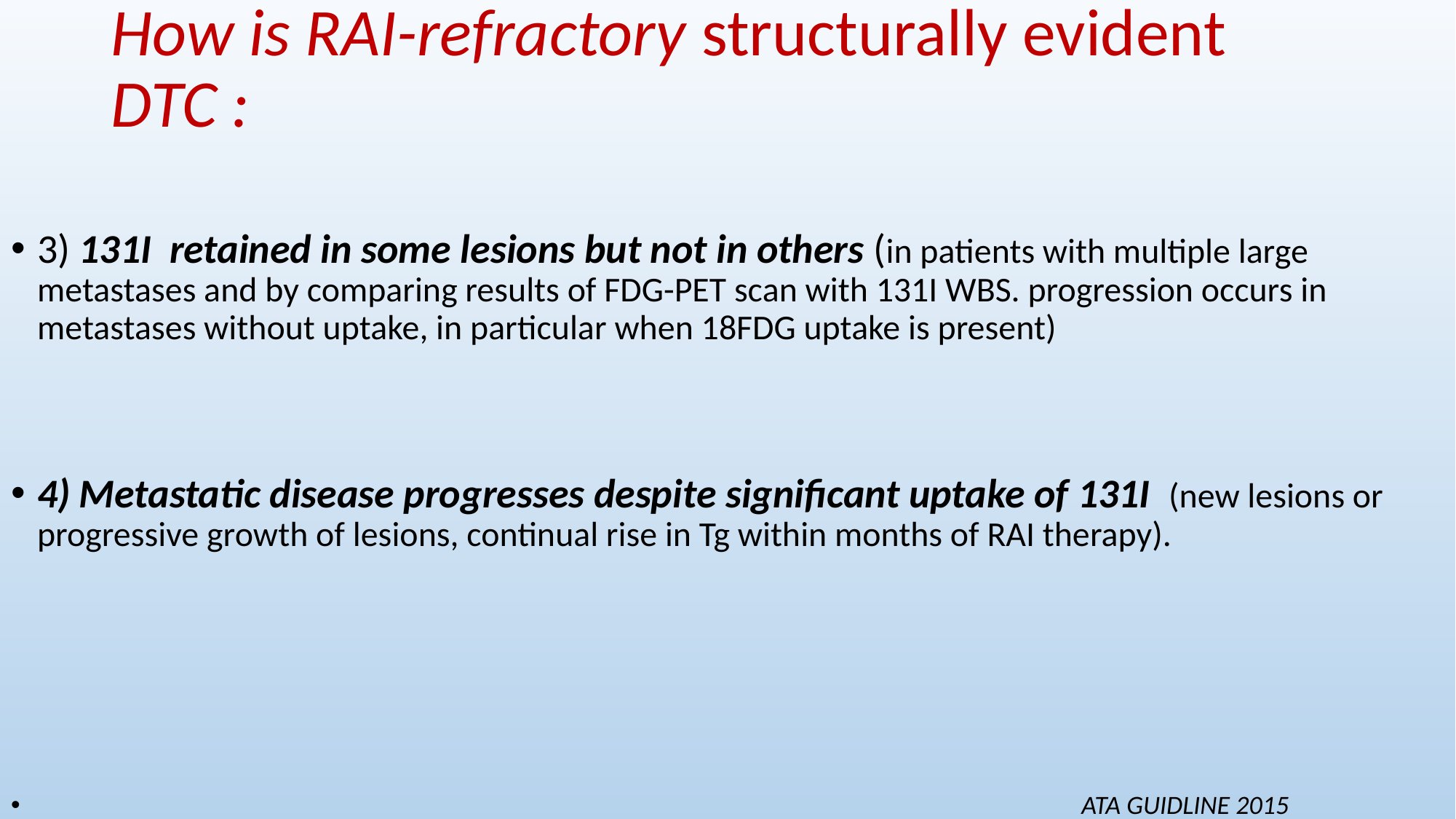

# How is RAI-refractory structurally evident DTC :
3) 131I  retained in some lesions but not in others (in patients with multiple large metastases and by comparing results of FDG-PET scan with 131I WBS. progression occurs in metastases without uptake, in particular when 18FDG uptake is present)

4) Metastatic disease progresses despite significant uptake of 131I  (new lesions or progressive growth of lesions, continual rise in Tg within months of RAI therapy).

                                                                                                                                                                              ATA GUIDLINE 2015